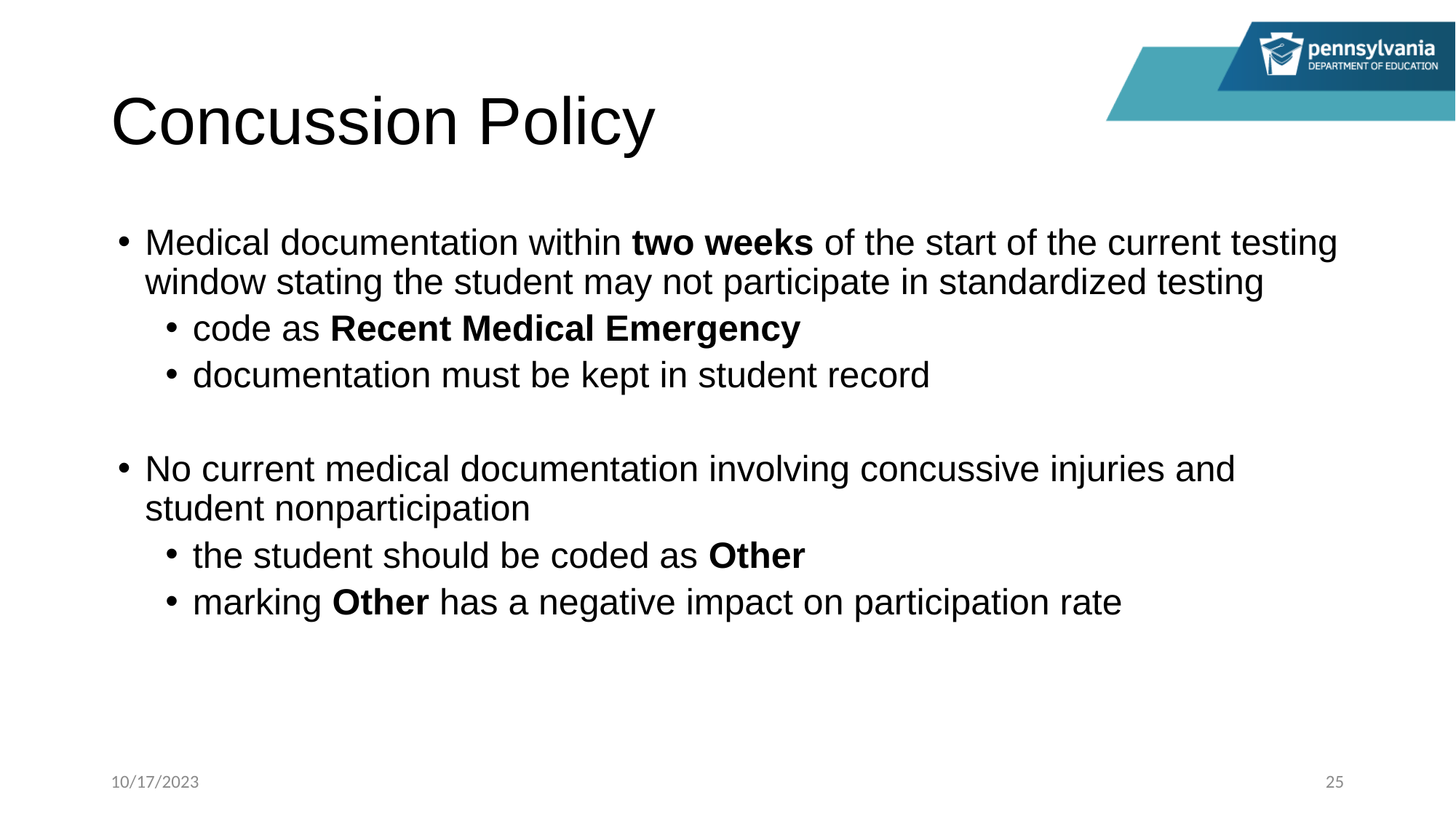

# Concussion Policy
Medical documentation within two weeks of the start of the current testing window stating the student may not participate in standardized testing
code as Recent Medical Emergency
documentation must be kept in student record

No current medical documentation involving concussive injuries and student nonparticipation
the student should be coded as Other
marking Other has a negative impact on participation rate

10/17/2023
25